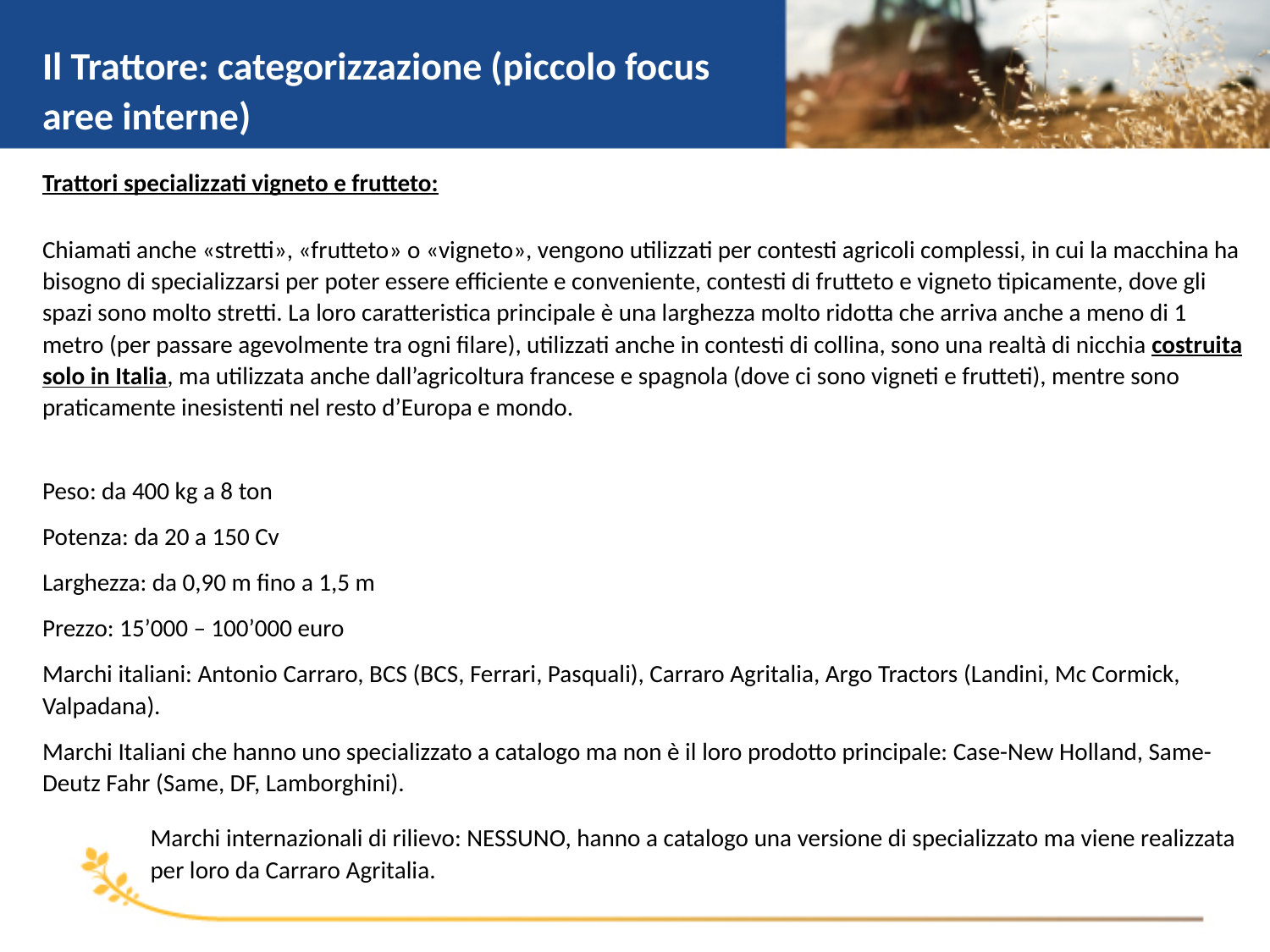

Il Trattore: categorizzazione (piccolo focus aree interne)
Trattori specializzati vigneto e frutteto:

Chiamati anche «stretti», «frutteto» o «vigneto», vengono utilizzati per contesti agricoli complessi, in cui la macchina ha bisogno di specializzarsi per poter essere efficiente e conveniente, contesti di frutteto e vigneto tipicamente, dove gli spazi sono molto stretti. La loro caratteristica principale è una larghezza molto ridotta che arriva anche a meno di 1 metro (per passare agevolmente tra ogni filare), utilizzati anche in contesti di collina, sono una realtà di nicchia costruita solo in Italia, ma utilizzata anche dall’agricoltura francese e spagnola (dove ci sono vigneti e frutteti), mentre sono praticamente inesistenti nel resto d’Europa e mondo.

Peso: da 400 kg a 8 ton
Potenza: da 20 a 150 Cv
Larghezza: da 0,90 m fino a 1,5 m
Prezzo: 15’000 – 100’000 euro
Marchi italiani: Antonio Carraro, BCS (BCS, Ferrari, Pasquali), Carraro Agritalia, Argo Tractors (Landini, Mc Cormick, Valpadana).
Marchi Italiani che hanno uno specializzato a catalogo ma non è il loro prodotto principale: Case-New Holland, Same-Deutz Fahr (Same, DF, Lamborghini).
Marchi internazionali di rilievo: NESSUNO, hanno a catalogo una versione di specializzato ma viene realizzata per loro da Carraro Agritalia.